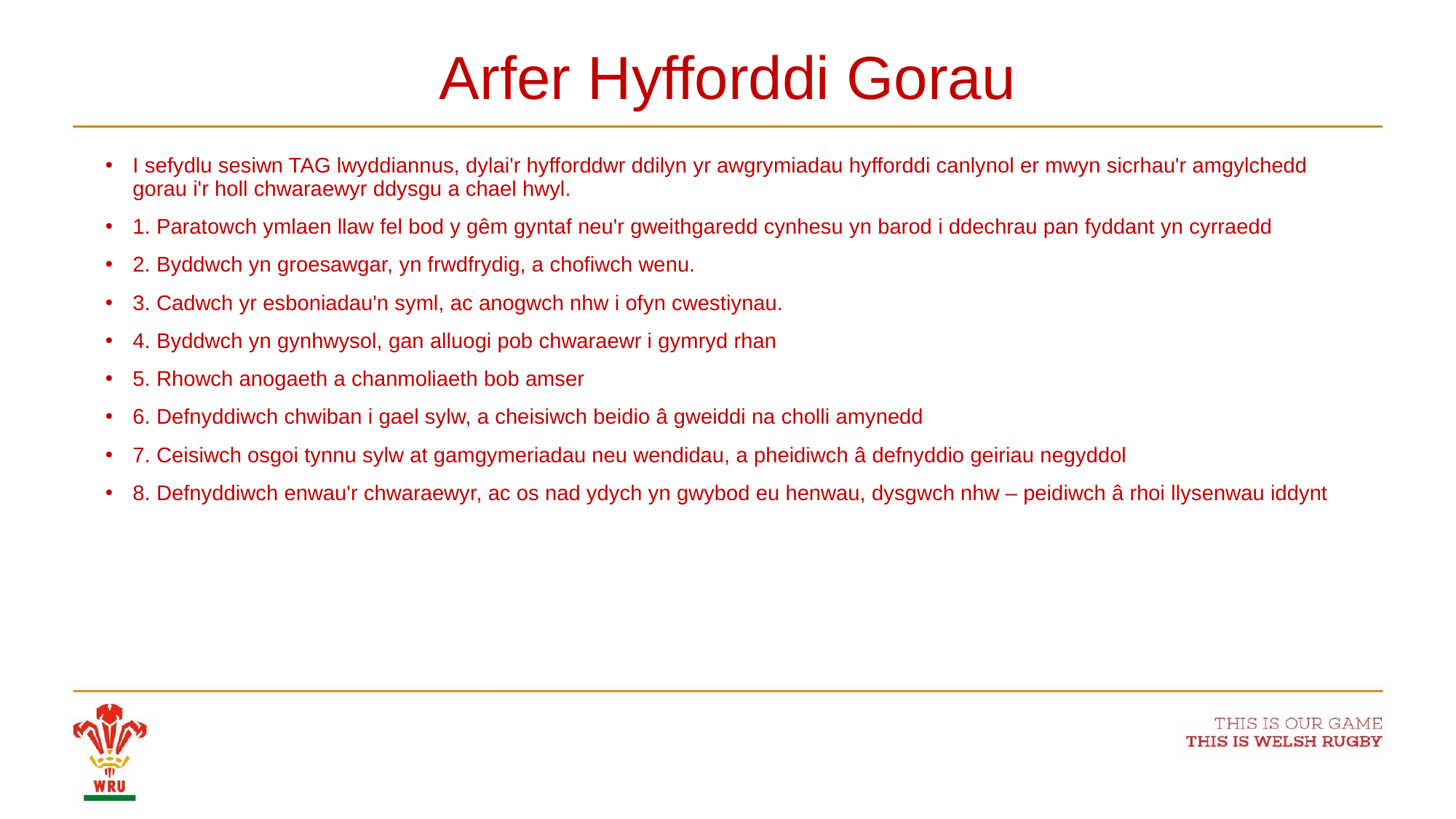

# Arfer Hyfforddi Gorau
I sefydlu sesiwn TAG lwyddiannus, dylai'r hyfforddwr ddilyn yr awgrymiadau hyfforddi canlynol er mwyn sicrhau'r amgylchedd gorau i'r holl chwaraewyr ddysgu a chael hwyl.
1. Paratowch ymlaen llaw fel bod y gêm gyntaf neu'r gweithgaredd cynhesu yn barod i ddechrau pan fyddant yn cyrraedd
2. Byddwch yn groesawgar, yn frwdfrydig, a chofiwch wenu.
3. Cadwch yr esboniadau'n syml, ac anogwch nhw i ofyn cwestiynau.
4. Byddwch yn gynhwysol, gan alluogi pob chwaraewr i gymryd rhan
5. Rhowch anogaeth a chanmoliaeth bob amser
6. Defnyddiwch chwiban i gael sylw, a cheisiwch beidio â gweiddi na cholli amynedd
7. Ceisiwch osgoi tynnu sylw at gamgymeriadau neu wendidau, a pheidiwch â defnyddio geiriau negyddol
8. Defnyddiwch enwau'r chwaraewyr, ac os nad ydych yn gwybod eu henwau, dysgwch nhw – peidiwch â rhoi llysenwau iddynt